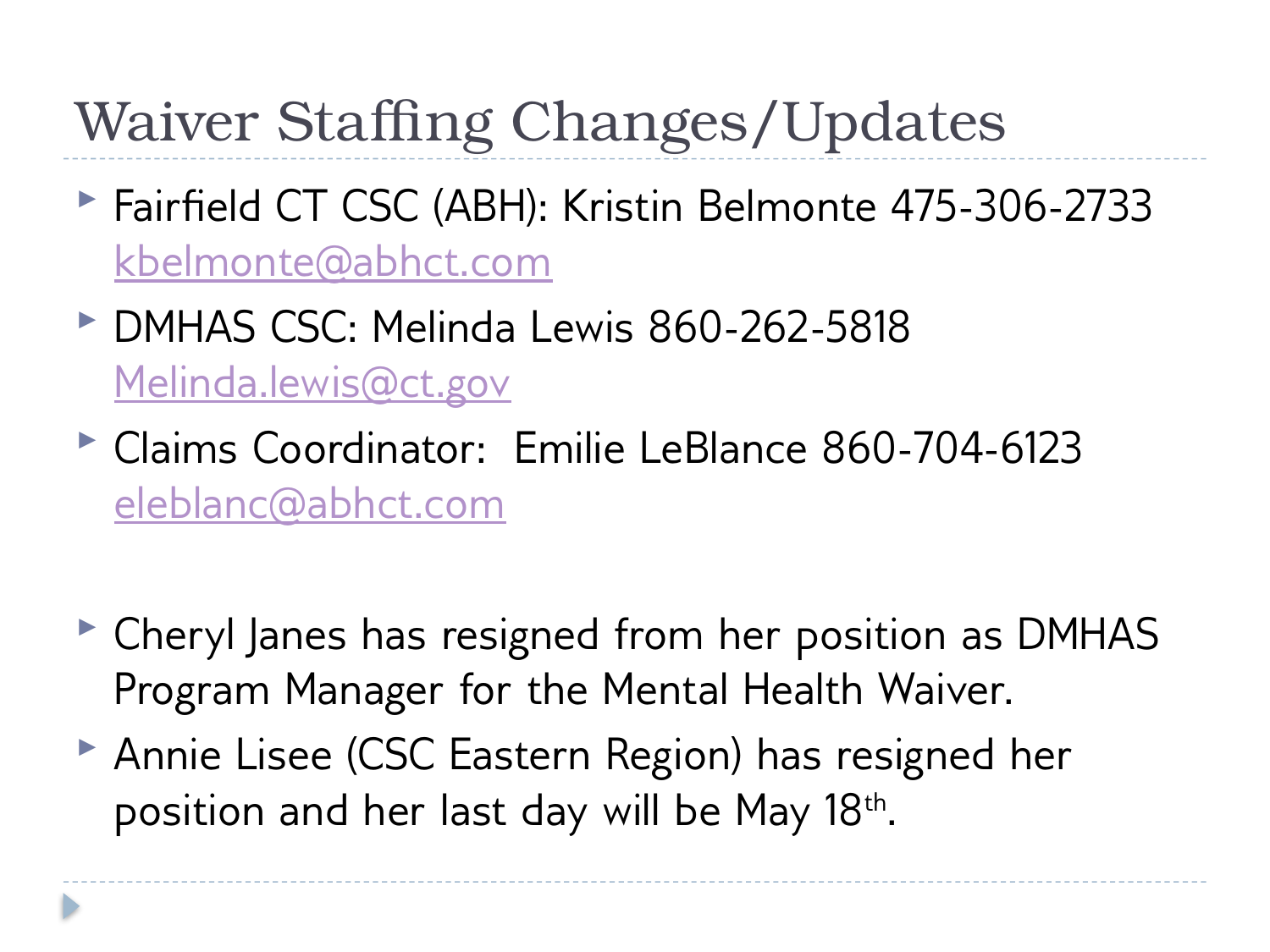

# Waiver Staffing Changes/Updates
Fairfield CT CSC (ABH): Kristin Belmonte 475-306-2733 kbelmonte@abhct.com
DMHAS CSC: Melinda Lewis 860-262-5818 Melinda.lewis@ct.gov
Claims Coordinator:  Emilie LeBlance 860-704-6123  eleblanc@abhct.com

Cheryl Janes has resigned from her position as DMHAS Program Manager for the Mental Health Waiver.
Annie Lisee (CSC Eastern Region) has resigned her position and her last day will be May 18th.